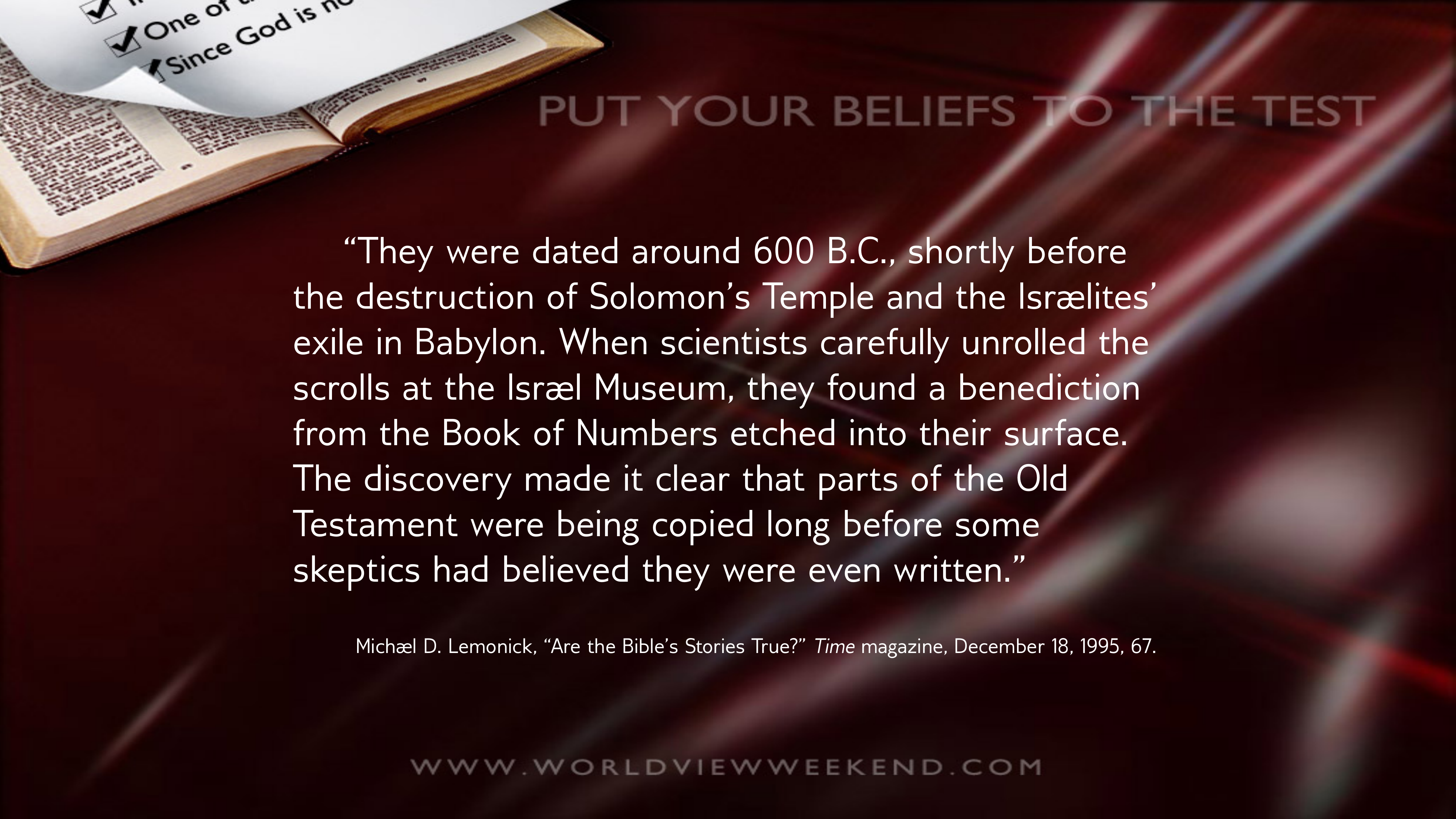

“They were dated around 600 B.C., shortly before the destruction of Solomon’s Temple and the Israelites’ exile in Babylon. When scientists carefully unrolled the scrolls at the Israel Museum, they found a benediction from the Book of Numbers etched into their surface. The discovery made it clear that parts of the Old Testament were being copied long before some skeptics had believed they were even written.”
 Michael D. Lemonick, “Are the Bible’s Stories True?” Time magazine, December 18, 1995, 67.